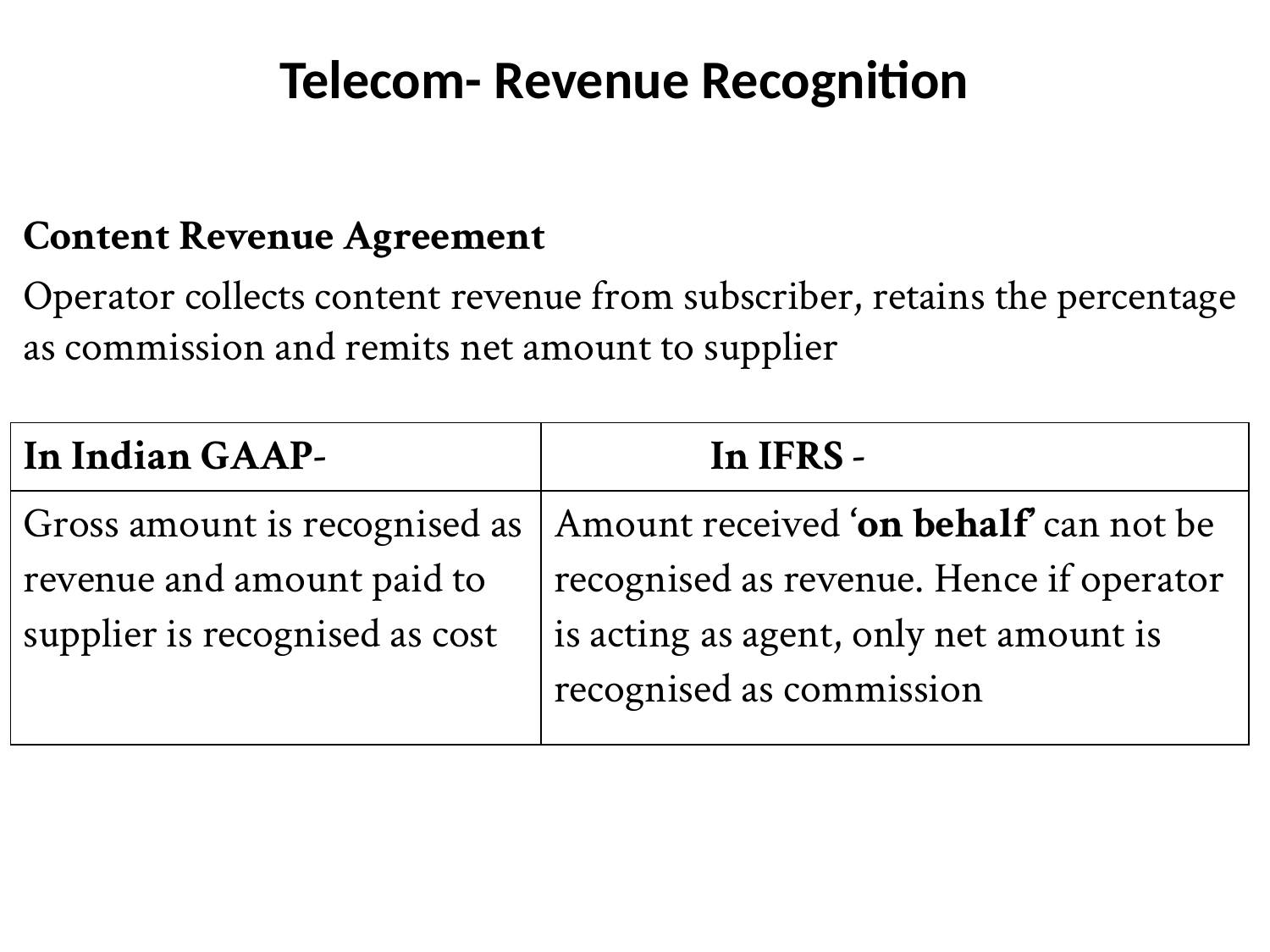

# Telecom- Revenue Recognition
Content Revenue Agreement
Operator collects content revenue from subscriber, retains the percentage as commission and remits net amount to supplier

| In Indian GAAP- | In IFRS - |
| --- | --- |
| Gross amount is recognised as revenue and amount paid to supplier is recognised as cost | Amount received ‘on behalf’ can not be recognised as revenue. Hence if operator is acting as agent, only net amount is recognised as commission |